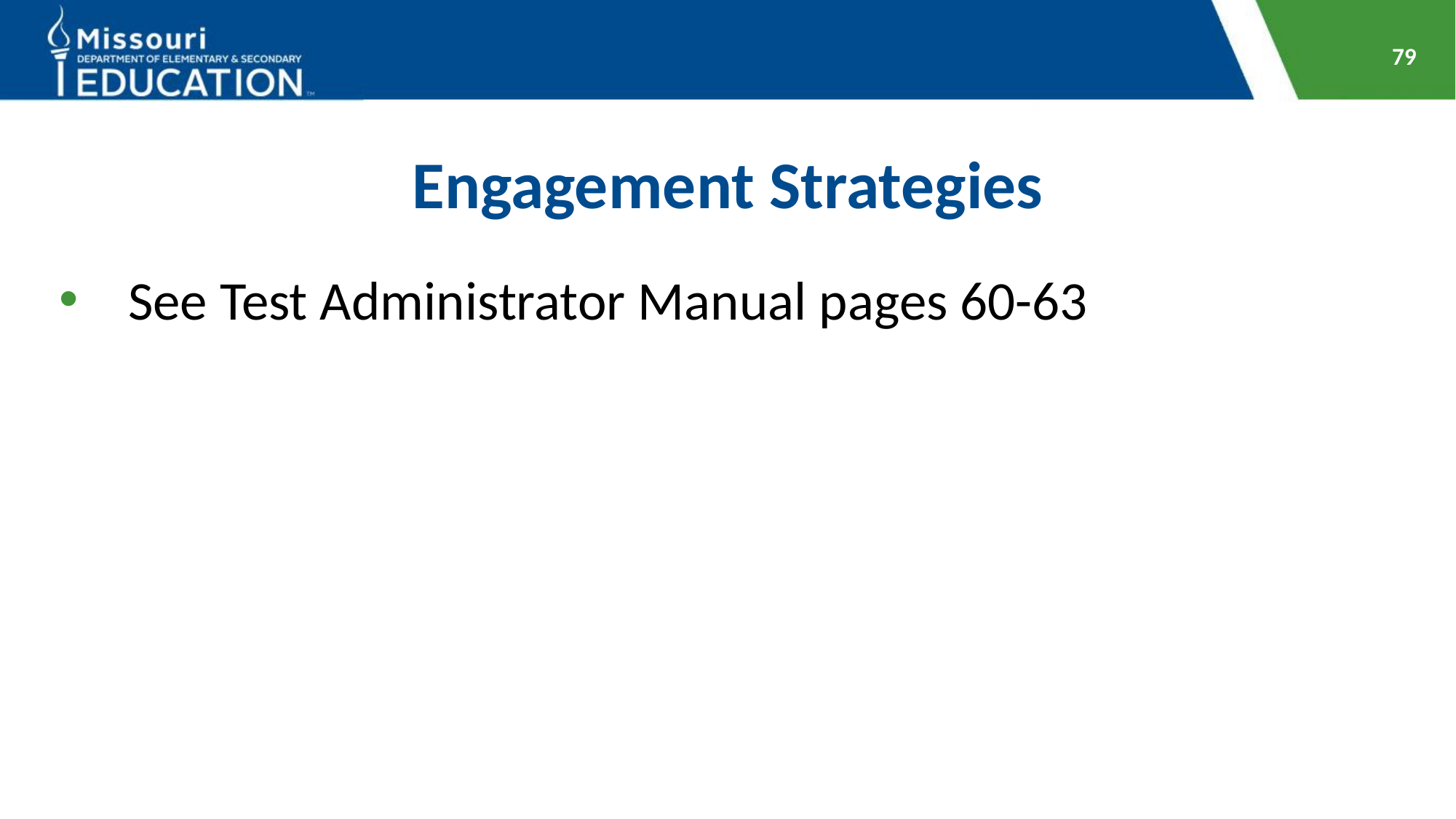

79
# Engagement Strategies
See Test Administrator Manual pages 60-63